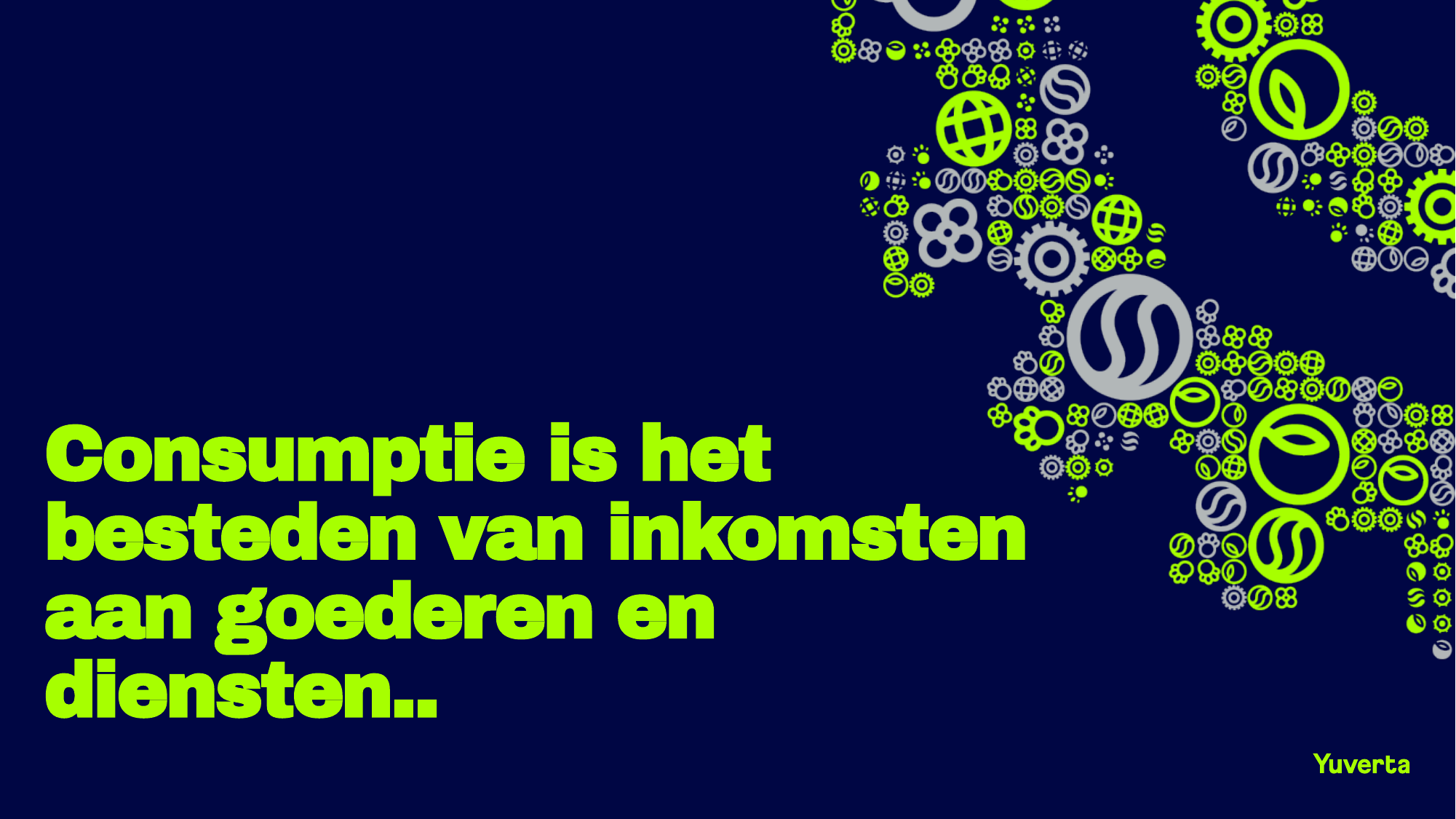

# Consumptie is het besteden van inkomsten aan goederen en diensten..